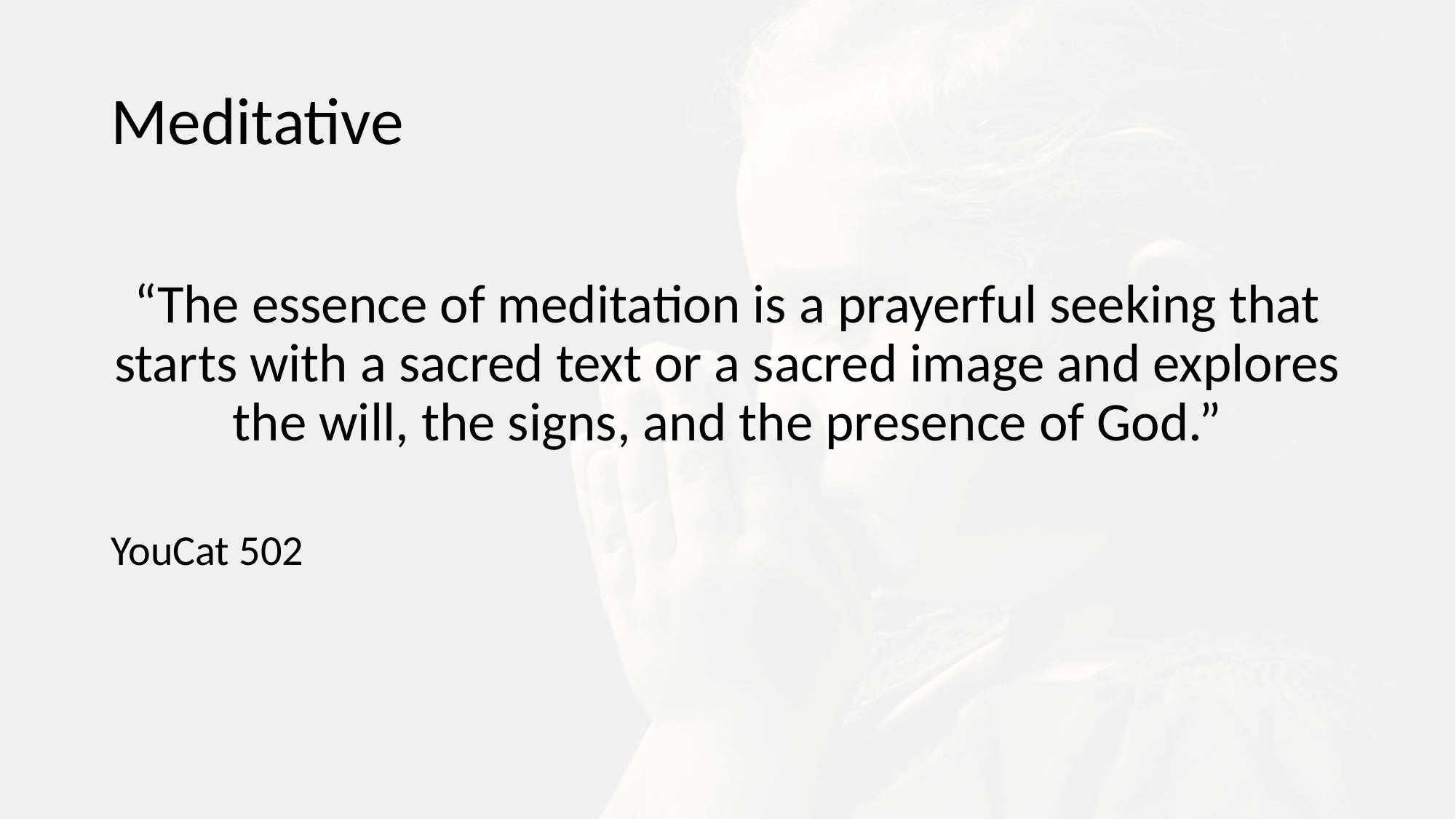

# Meditative
“The essence of meditation is a prayerful seeking that starts with a sacred text or a sacred image and explores the will, the signs, and the presence of God.”

YouCat 502